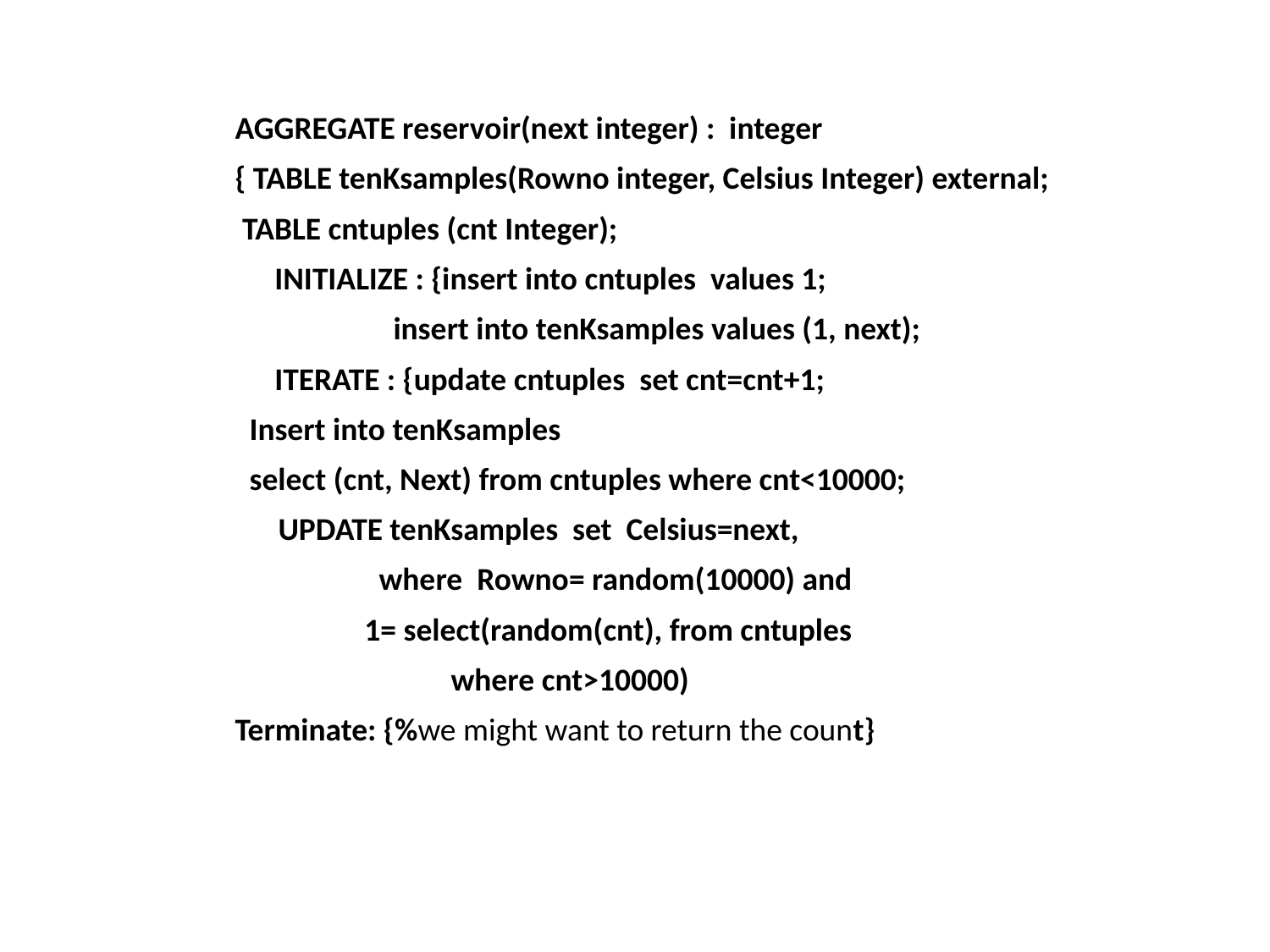

AGGREGATE reservoir(next integer) :  integer
{ TABLE tenKsamples(Rowno integer, Celsius Integer) external;
 TABLE cntuples (cnt Integer);
	INITIALIZE : {insert into cntuples  values 1;
                      insert into tenKsamples values (1, next);
	ITERATE : {update cntuples  set cnt=cnt+1;
  Insert into tenKsamples
  select (cnt, Next) from cntuples where cnt<10000;
      UPDATE tenKsamples  set  Celsius=next,
                    where  Rowno= random(10000) and
                  1= select(random(cnt), from cntuples
                              where cnt>10000)
Terminate: {%we might want to return the count}